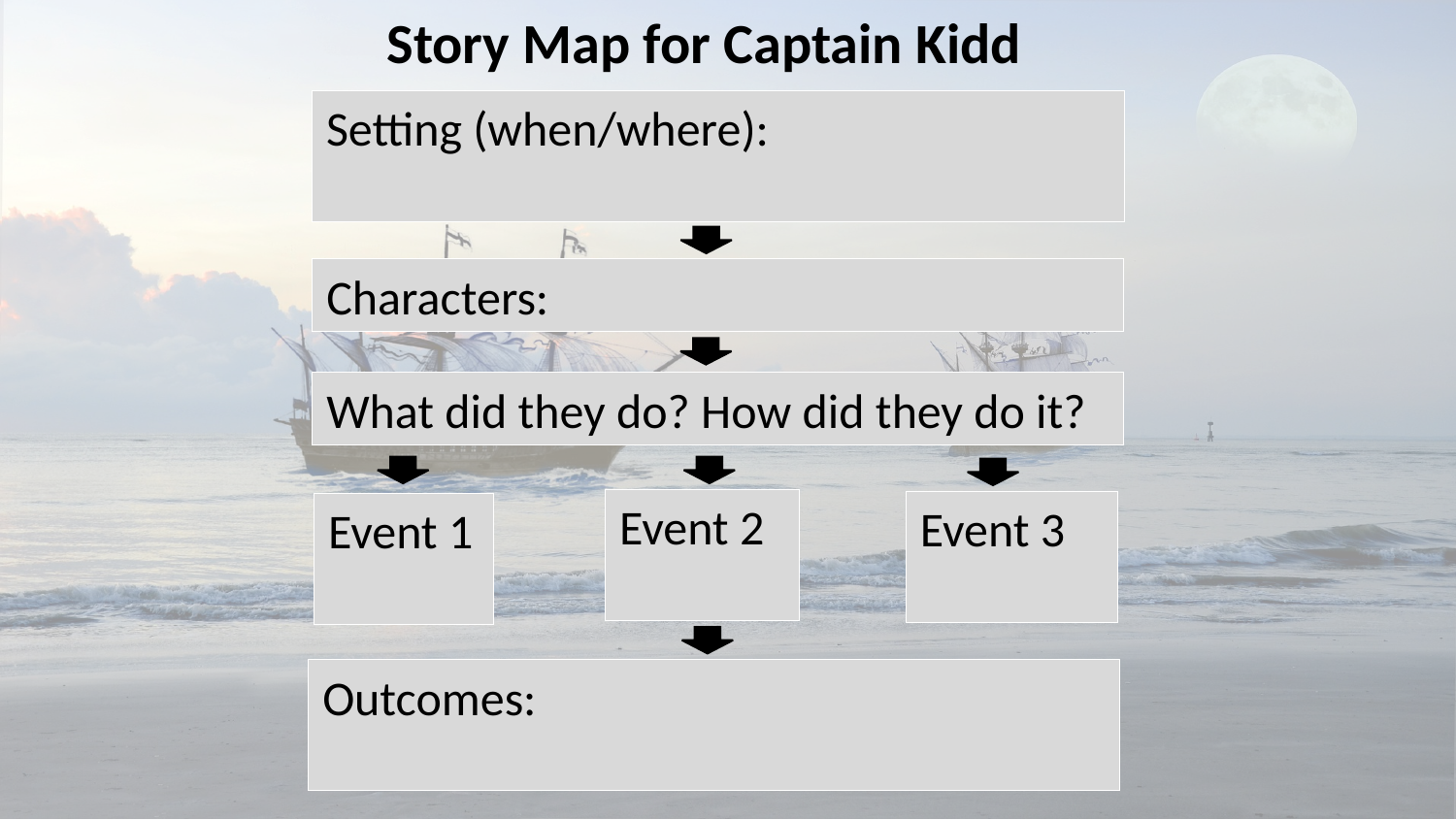

Story Map for Captain Kidd
Setting (when/where):

Characters:

What did they do? How did they do it?

Event 2

Event 3

Event 1

Outcomes: